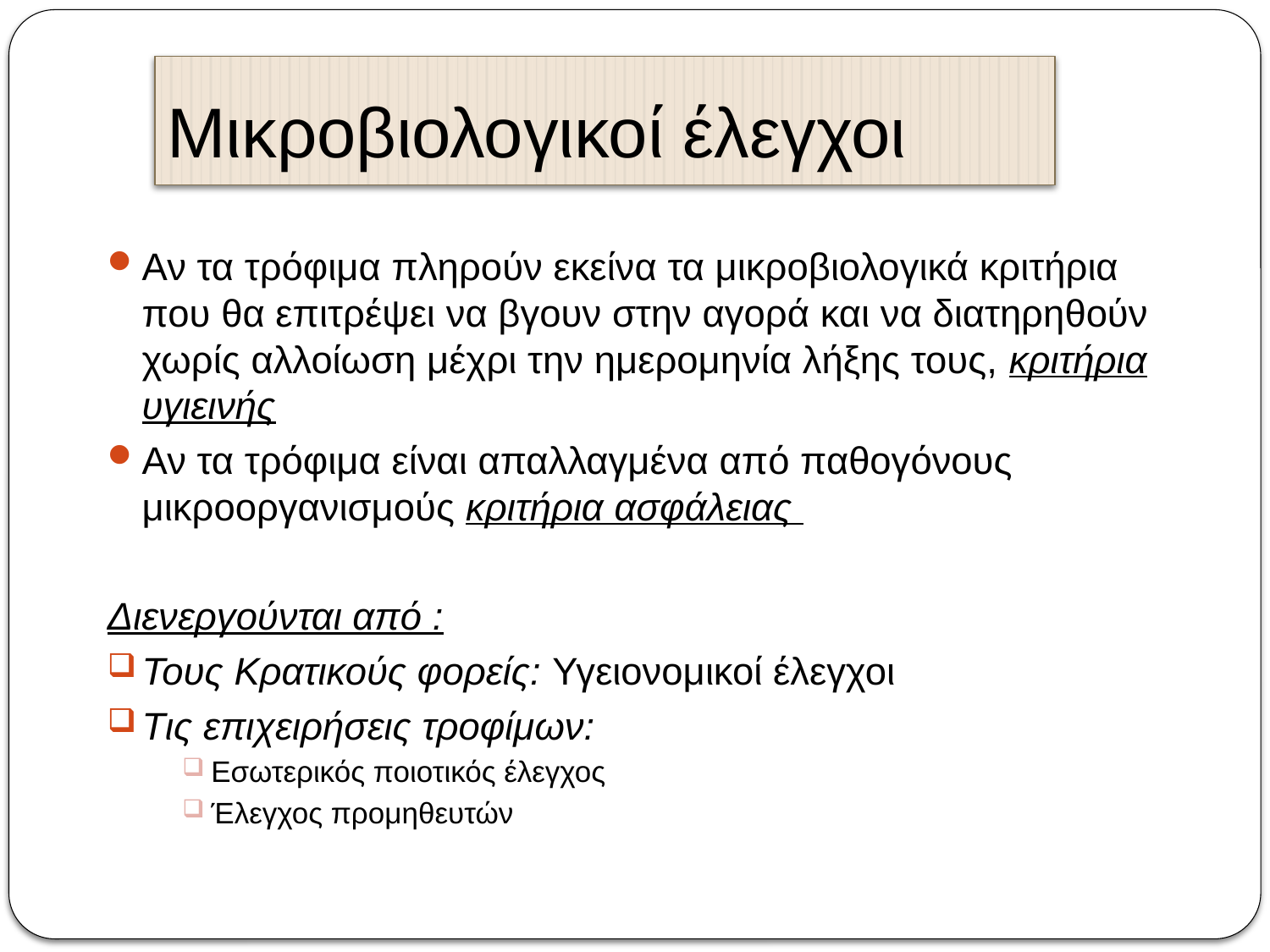

# Μικροβιολογικοί έλεγχοι
Αν τα τρόφιμα πληρούν εκείνα τα μικροβιολογικά κριτήρια που θα επιτρέψει να βγουν στην αγορά και να διατηρηθούν χωρίς αλλοίωση μέχρι την ημερομηνία λήξης τους, κριτήρια υγιεινής
Αν τα τρόφιμα είναι απαλλαγμένα από παθογόνους μικροοργανισμούς κριτήρια ασφάλειας

Διενεργούνται από :
Τους Κρατικούς φορείς: Υγειονομικοί έλεγχοι
Τις επιχειρήσεις τροφίμων:
Εσωτερικός ποιοτικός έλεγχος
Έλεγχος προμηθευτών